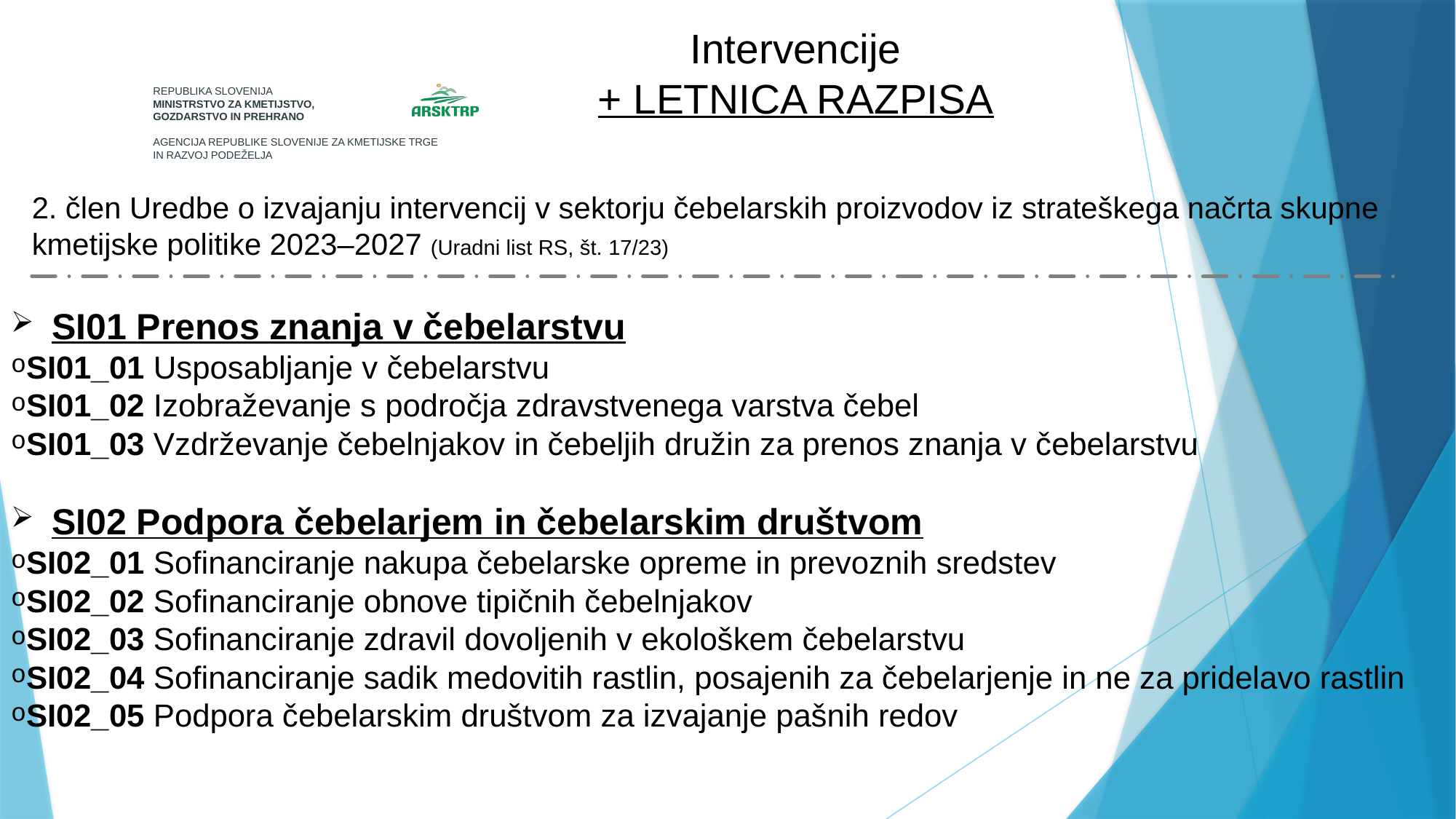

# Intervencije + LETNICA RAZPISA
2. člen Uredbe o izvajanju intervencij v sektorju čebelarskih proizvodov iz strateškega načrta skupne kmetijske politike 2023–2027 (Uradni list RS, št. 17/23)
SI01 Prenos znanja v čebelarstvu
SI01_01 Usposabljanje v čebelarstvu
SI01_02 Izobraževanje s področja zdravstvenega varstva čebel
SI01_03 Vzdrževanje čebelnjakov in čebeljih družin za prenos znanja v čebelarstvu
SI02 Podpora čebelarjem in čebelarskim društvom
SI02_01 Sofinanciranje nakupa čebelarske opreme in prevoznih sredstev
SI02_02 Sofinanciranje obnove tipičnih čebelnjakov
SI02_03 Sofinanciranje zdravil dovoljenih v ekološkem čebelarstvu
SI02_04 Sofinanciranje sadik medovitih rastlin, posajenih za čebelarjenje in ne za pridelavo rastlin
SI02_05 Podpora čebelarskim društvom za izvajanje pašnih redov